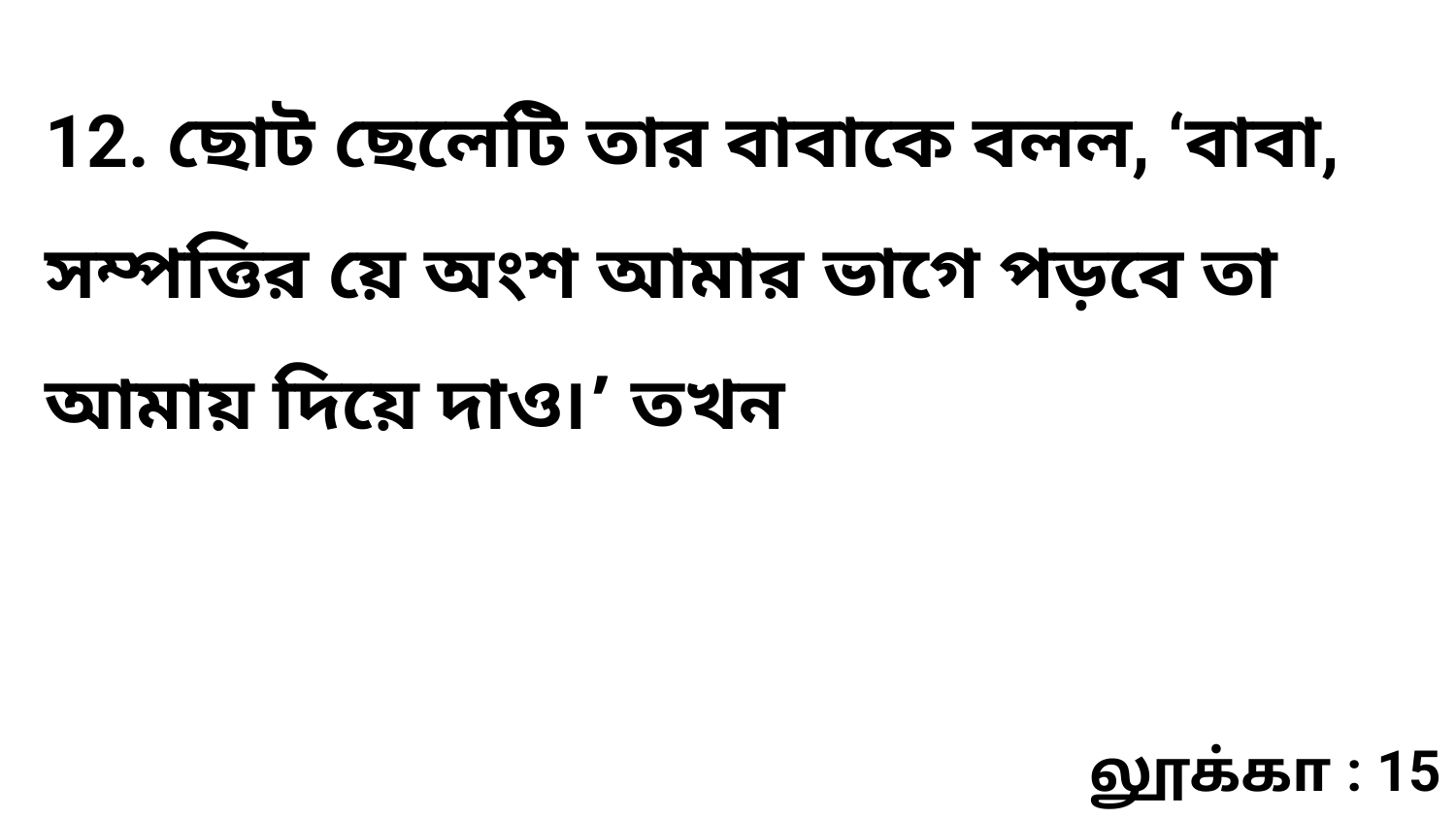

12. ছোট ছেলেটি তার বাবাকে বলল, ‘বাবা, সম্পত্তির য়ে অংশ আমার ভাগে পড়বে তা আমায় দিয়ে দাও৷’ তখন
லூக்கா : 15